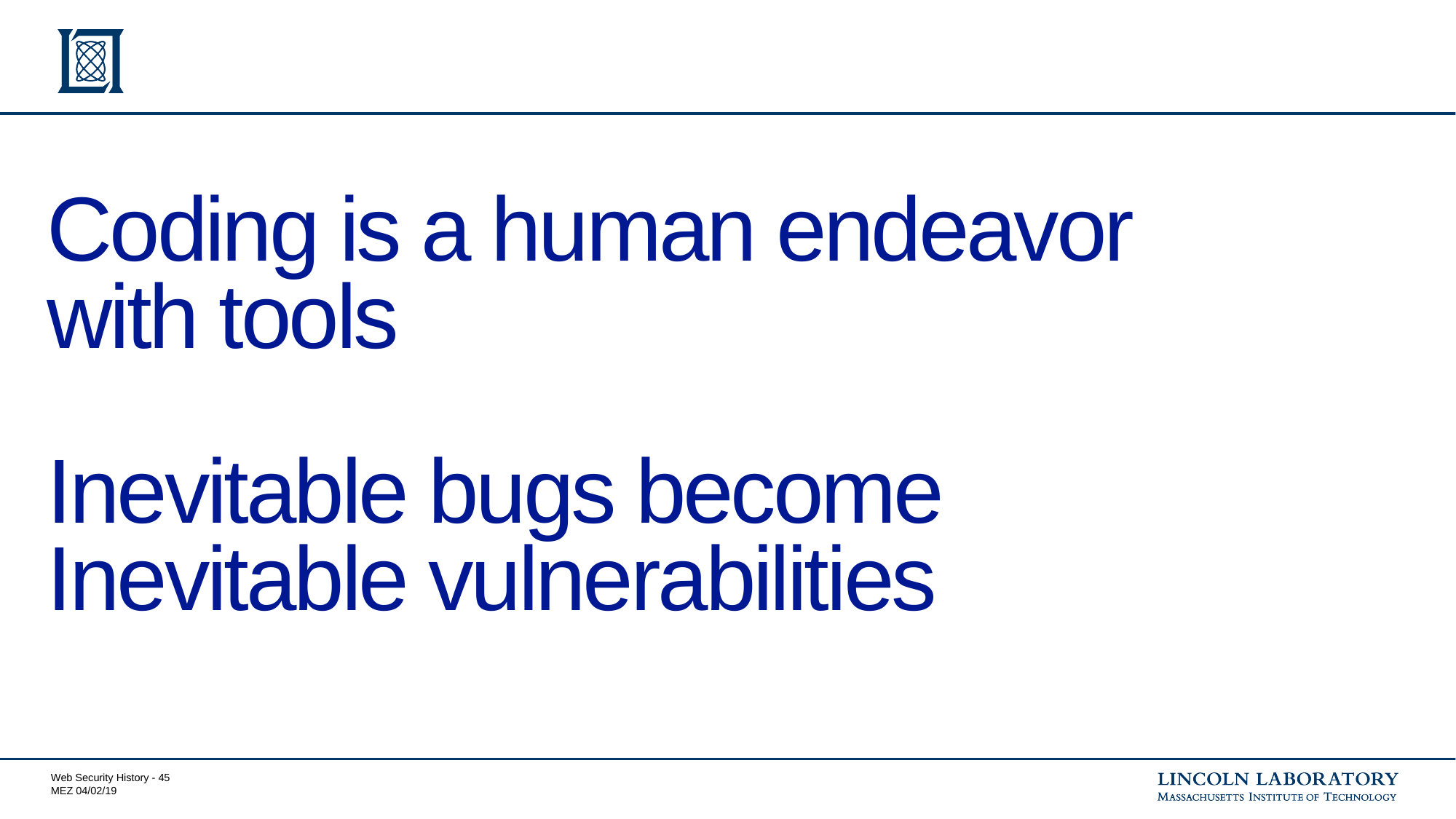

# Coding is a human endeavor with tools Inevitable bugs become Inevitable vulnerabilities